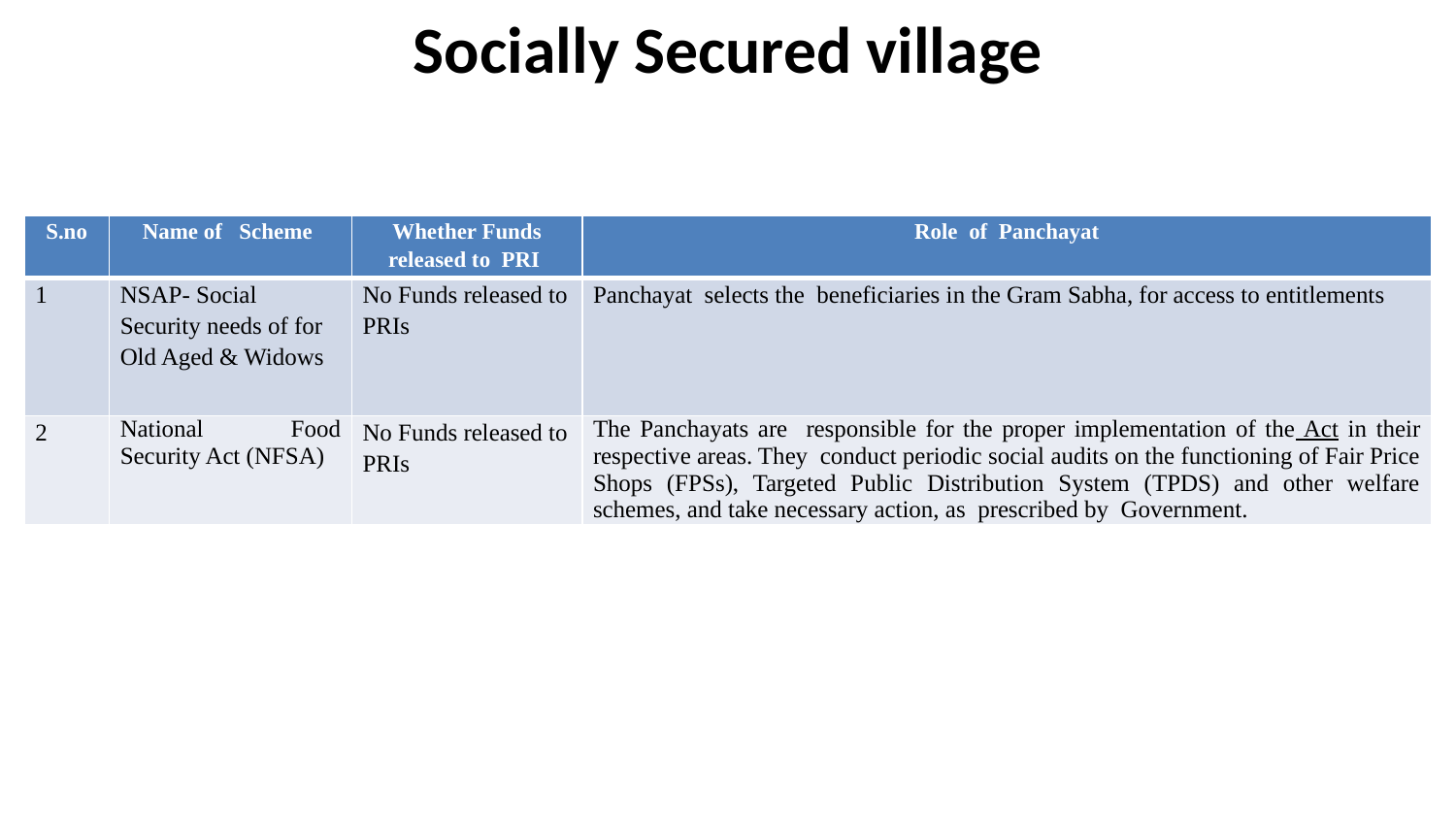

# Socially Secured village
| S.no | Name of Scheme | Whether Funds released to PRI | Role of Panchayat |
| --- | --- | --- | --- |
| 1 | NSAP- Social Security needs of for Old Aged & Widows | No Funds released to PRIs | Panchayat selects the beneficiaries in the Gram Sabha, for access to entitlements |
| 2 | National Food Security Act (NFSA) | No Funds released to PRIs | The Panchayats are responsible for the proper implementation of the Act in their respective areas. They conduct periodic social audits on the functioning of Fair Price Shops (FPSs), Targeted Public Distribution System (TPDS) and other welfare schemes, and take necessary action, as prescribed by Government. |